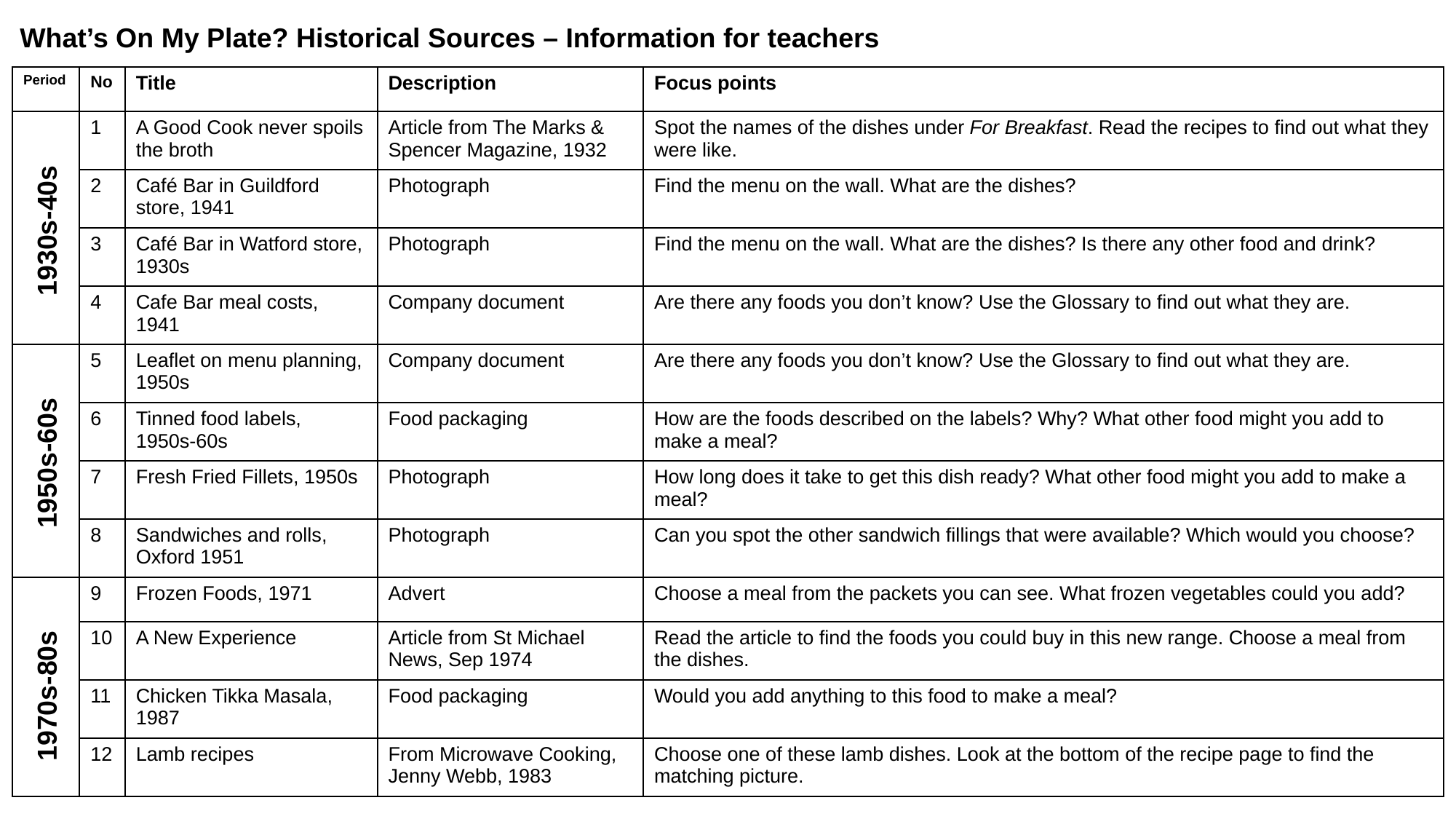

What’s On My Plate? Historical Sources – Information for teachers
| Period | No | Title | Description | Focus points |
| --- | --- | --- | --- | --- |
|  | 1 | A Good Cook never spoils the broth | Article from The Marks & Spencer Magazine, 1932 | Spot the names of the dishes under For Breakfast. Read the recipes to find out what they were like. |
|  | 2 | Café Bar in Guildford store, 1941 | Photograph | Find the menu on the wall. What are the dishes? |
|  | 3 | Café Bar in Watford store, 1930s | Photograph | Find the menu on the wall. What are the dishes? Is there any other food and drink? |
|  | 4 | Cafe Bar meal costs, 1941 | Company document | Are there any foods you don’t know? Use the Glossary to find out what they are. |
|  | 5 | Leaflet on menu planning, 1950s | Company document | Are there any foods you don’t know? Use the Glossary to find out what they are. |
|  | 6 | Tinned food labels, 1950s-60s | Food packaging | How are the foods described on the labels? Why? What other food might you add to make a meal? |
|  | 7 | Fresh Fried Fillets, 1950s | Photograph | How long does it take to get this dish ready? What other food might you add to make a meal? |
|  | 8 | Sandwiches and rolls, Oxford 1951 | Photograph | Can you spot the other sandwich fillings that were available? Which would you choose? |
|  | 9 | Frozen Foods, 1971 | Advert | Choose a meal from the packets you can see. What frozen vegetables could you add? |
|  | 10 | A New Experience | Article from St Michael News, Sep 1974 | Read the article to find the foods you could buy in this new range. Choose a meal from the dishes. |
|  | 11 | Chicken Tikka Masala, 1987 | Food packaging | Would you add anything to this food to make a meal? |
|  | 12 | Lamb recipes | From Microwave Cooking, Jenny Webb, 1983 | Choose one of these lamb dishes. Look at the bottom of the recipe page to find the matching picture. |
1930s-40s
1950s-60s
1970s-80s